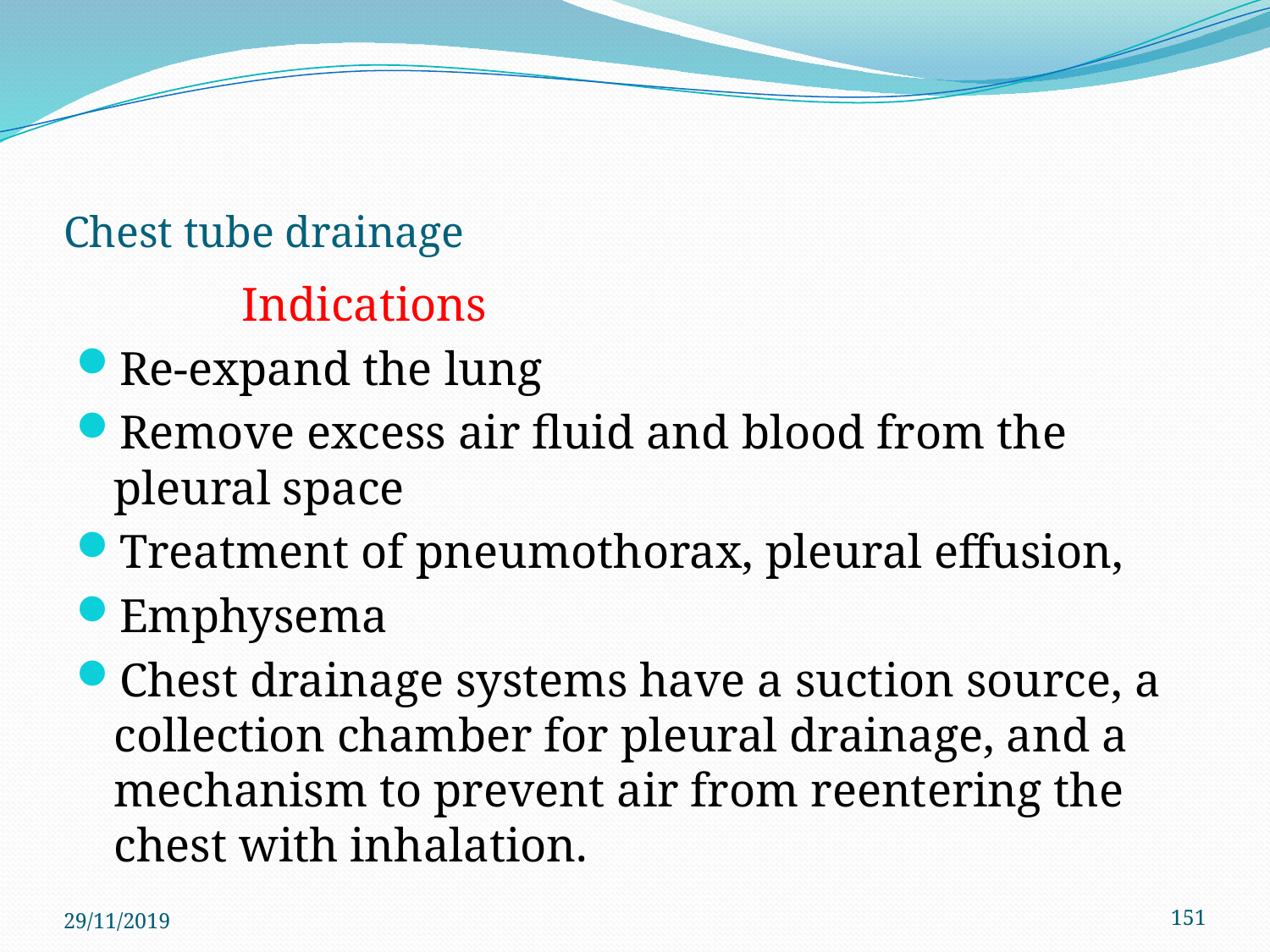

# Chest tube drainage
              Indications
Re-expand the lung
Remove excess air fluid and blood from the pleural space
Treatment of pneumothorax, pleural effusion,
Emphysema
Chest drainage systems have a suction source, a collection chamber for pleural drainage, and a mechanism to prevent air from reentering the chest with inhalation.

29/11/2019
151